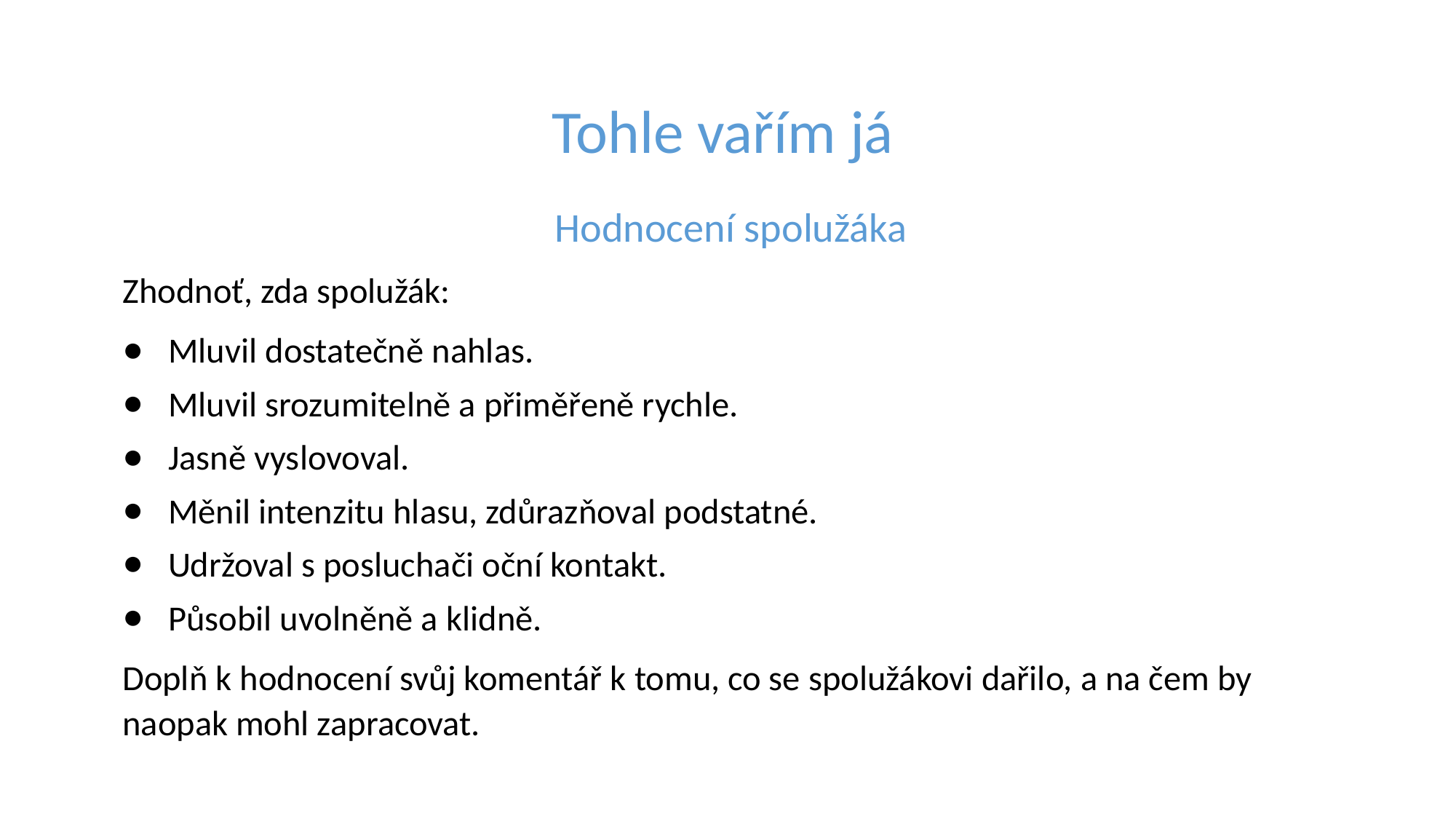

# Tohle vařím já
Hodnocení spolužáka
Zhodnoť, zda spolužák:
Mluvil dostatečně nahlas.
Mluvil srozumitelně a přiměřeně rychle.
Jasně vyslovoval.
Měnil intenzitu hlasu, zdůrazňoval podstatné.
Udržoval s posluchači oční kontakt.
Působil uvolněně a klidně.
Doplň k hodnocení svůj komentář k tomu, co se spolužákovi dařilo, a na čem by naopak mohl zapracovat.